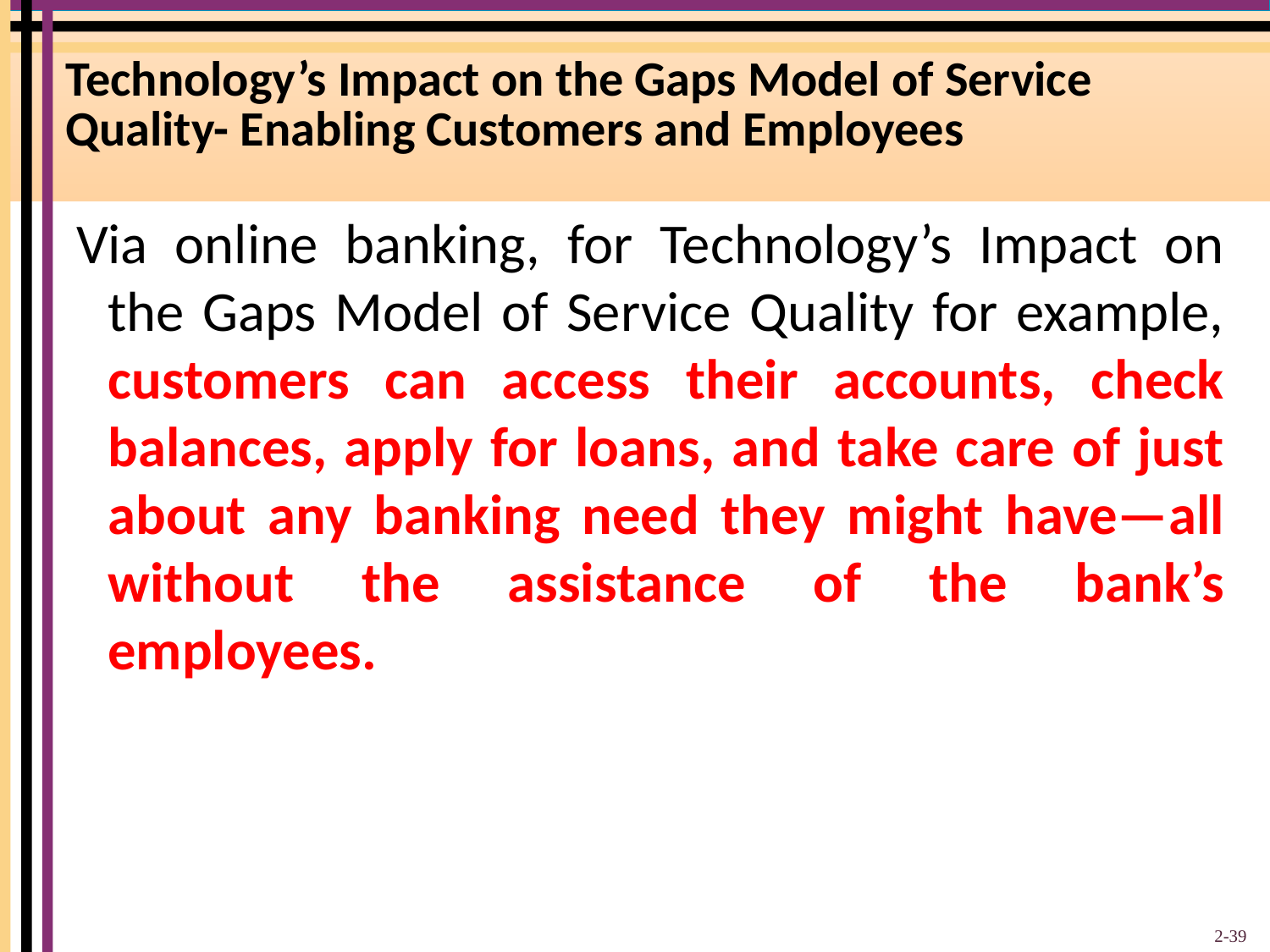

# Technology’s Impact on the Gaps Model of Service Quality- Enabling Customers and Employees
Via online banking, for Technology’s Impact on the Gaps Model of Service Quality for example, customers can access their accounts, check balances, apply for loans, and take care of just about any banking need they might have—all without the assistance of the bank’s employees.
2-39